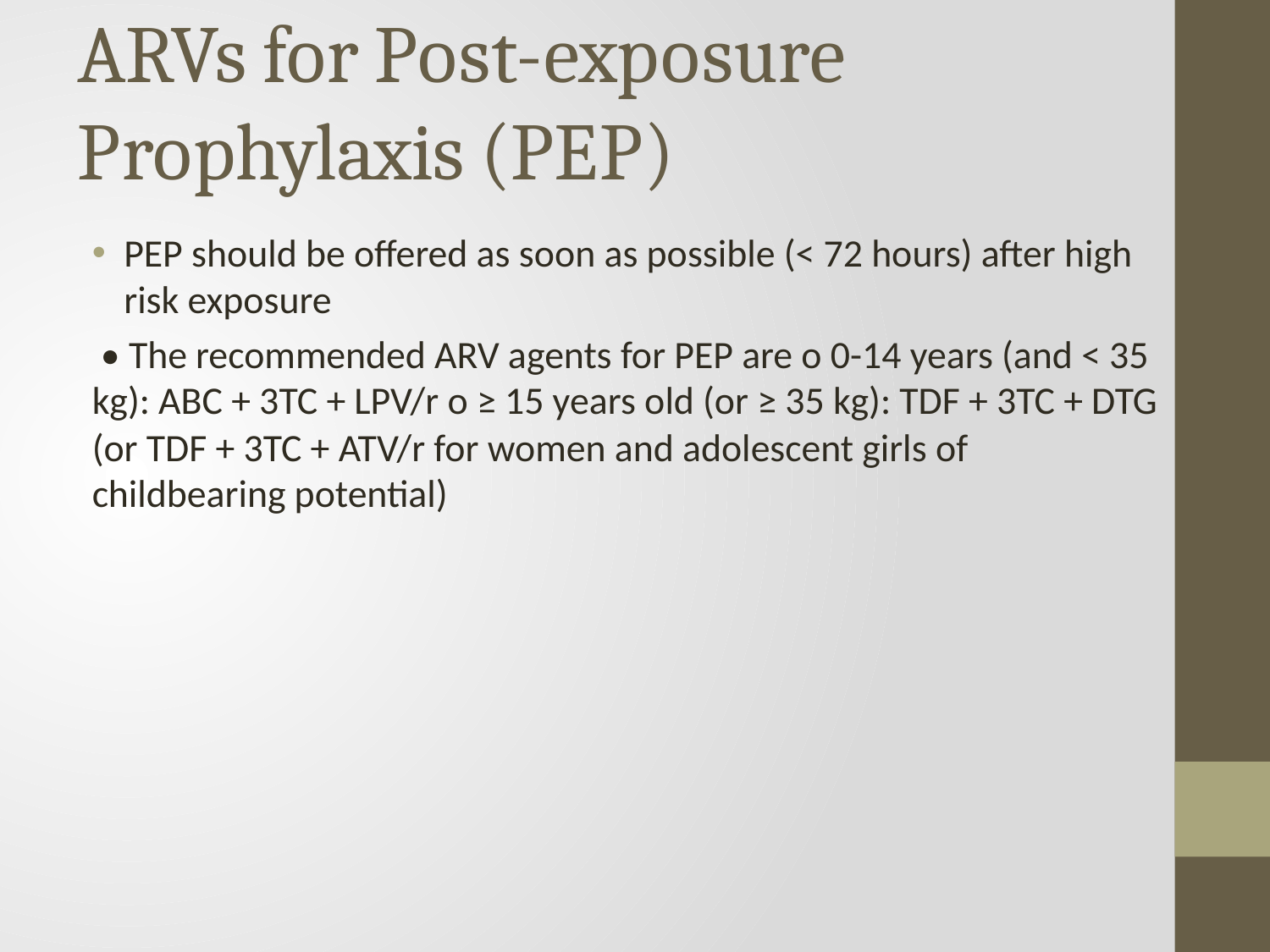

# ARVs for Post-exposure Prophylaxis (PEP)
PEP should be offered as soon as possible (< 72 hours) after high risk exposure
 • The recommended ARV agents for PEP are o 0-14 years (and < 35 kg): ABC + 3TC + LPV/r o ≥ 15 years old (or ≥ 35 kg): TDF + 3TC + DTG (or TDF + 3TC + ATV/r for women and adolescent girls of childbearing potential)